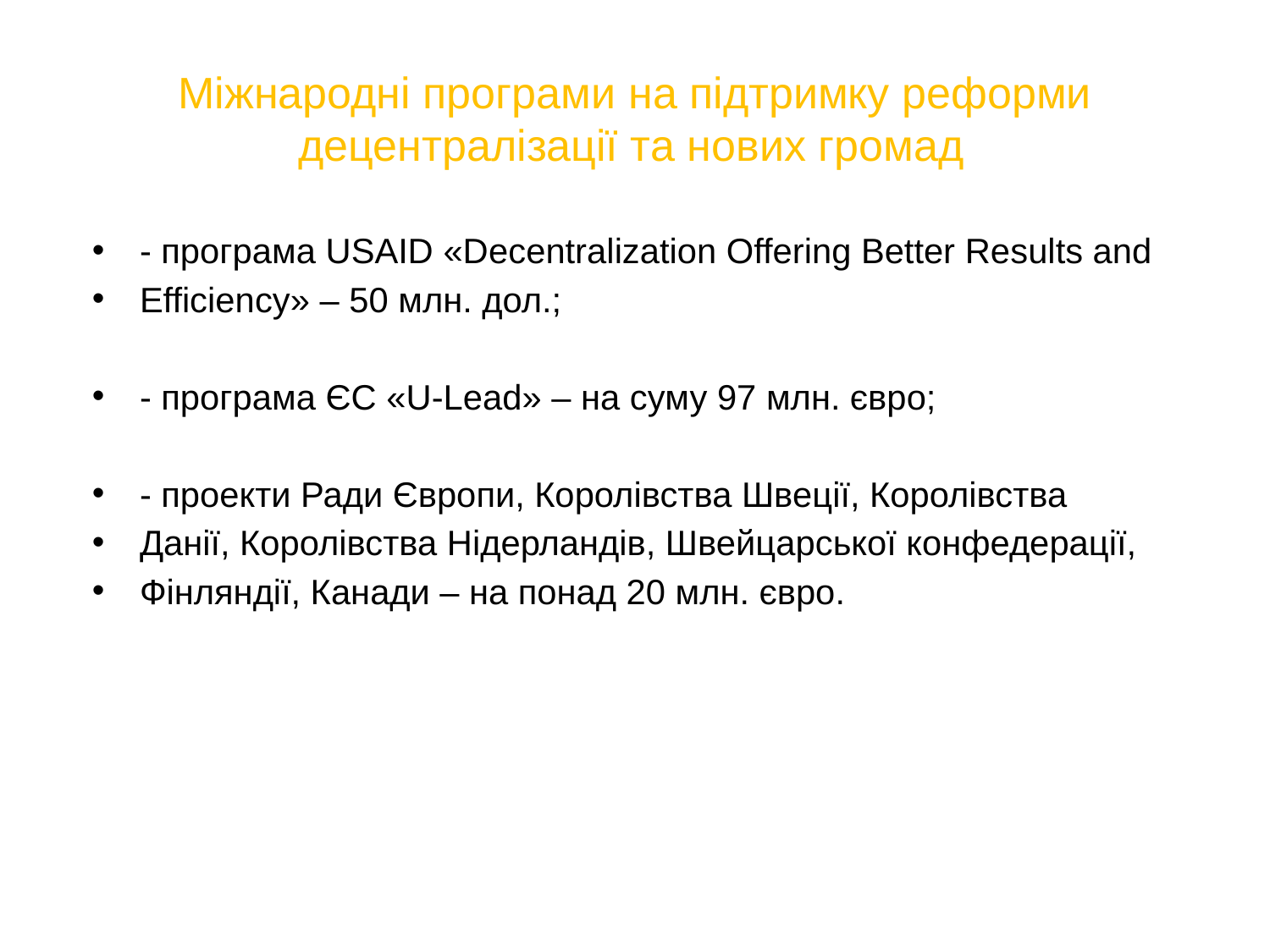

# Міжнародні програми на підтримку реформи децентралізації та нових громад
- програма USAID «Decentralization Offering Better Results and
Efficiency» – 50 млн. дол.;

- програма ЄС «U-Lead» – на суму 97 млн. євро;

- проекти Ради Європи, Королівства Швеції, Королівства
Данії, Королівства Нідерландів, Швейцарської конфедерації,
Фінляндії, Канади – на понад 20 млн. євро.